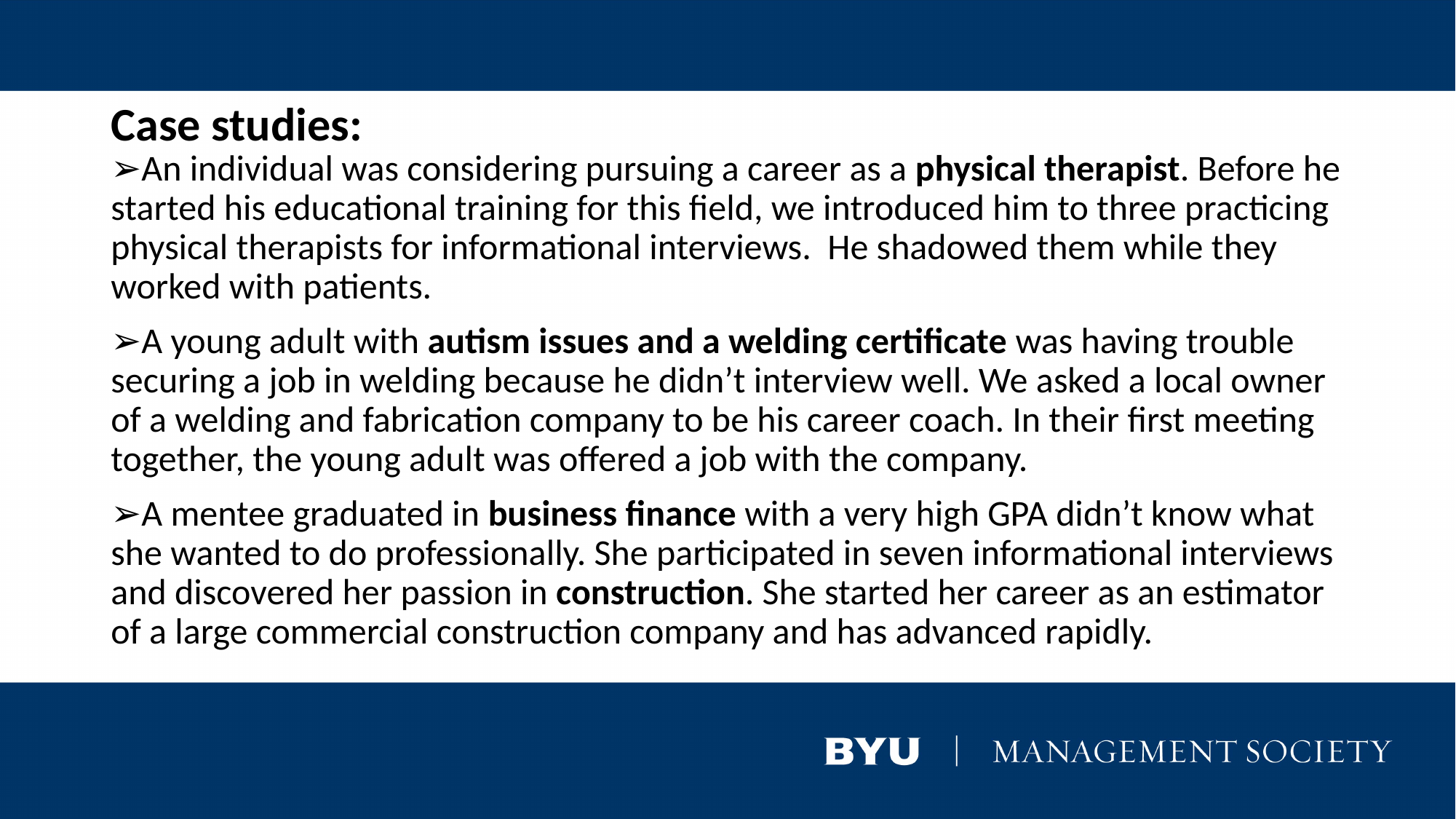

# Case studies:
➢An individual was considering pursuing a career as a physical therapist. Before he started his educational training for this field, we introduced him to three practicing physical therapists for informational interviews.  He shadowed them while they worked with patients.
➢A young adult with autism issues and a welding certificate was having trouble securing a job in welding because he didn’t interview well. We asked a local owner of a welding and fabrication company to be his career coach. In their first meeting together, the young adult was offered a job with the company.
➢A mentee graduated in business finance with a very high GPA didn’t know what she wanted to do professionally. She participated in seven informational interviews and discovered her passion in construction. She started her career as an estimator of a large commercial construction company and has advanced rapidly.